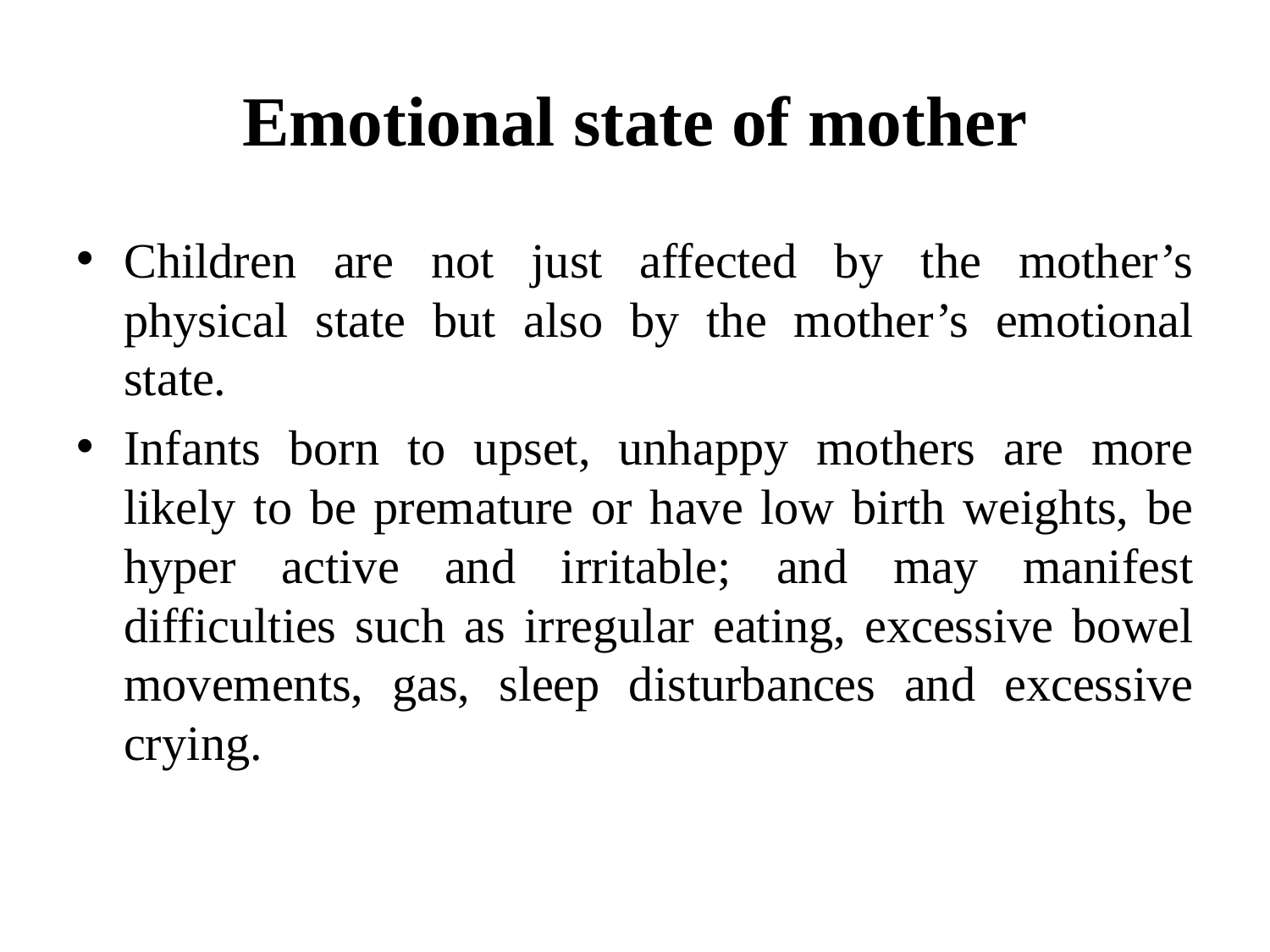

# Emotional state of mother
Children are not just affected by the mother’s physical state but also by the mother’s emotional state.
Infants born to upset, unhappy mothers are more likely to be premature or have low birth weights, be hyper active and irritable; and may manifest difficulties such as irregular eating, excessive bowel movements, gas, sleep disturbances and excessive crying.